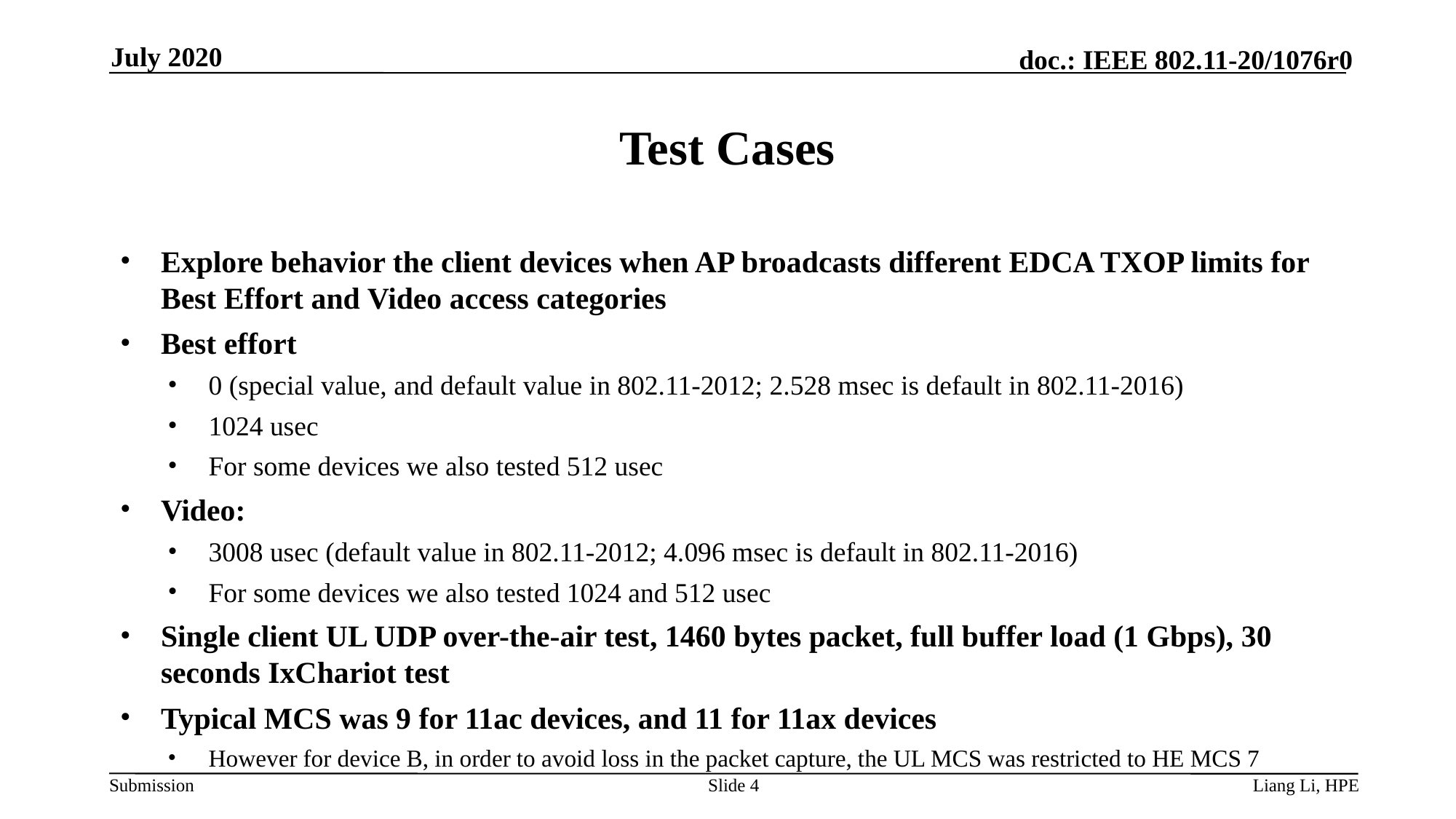

July 2020
# Test Cases
Explore behavior the client devices when AP broadcasts different EDCA TXOP limits for Best Effort and Video access categories
Best effort
0 (special value, and default value in 802.11-2012; 2.528 msec is default in 802.11-2016)
1024 usec
For some devices we also tested 512 usec
Video:
3008 usec (default value in 802.11-2012; 4.096 msec is default in 802.11-2016)
For some devices we also tested 1024 and 512 usec
Single client UL UDP over-the-air test, 1460 bytes packet, full buffer load (1 Gbps), 30 seconds IxChariot test
Typical MCS was 9 for 11ac devices, and 11 for 11ax devices
However for device B, in order to avoid loss in the packet capture, the UL MCS was restricted to HE MCS 7
Slide 4
Liang Li, HPE